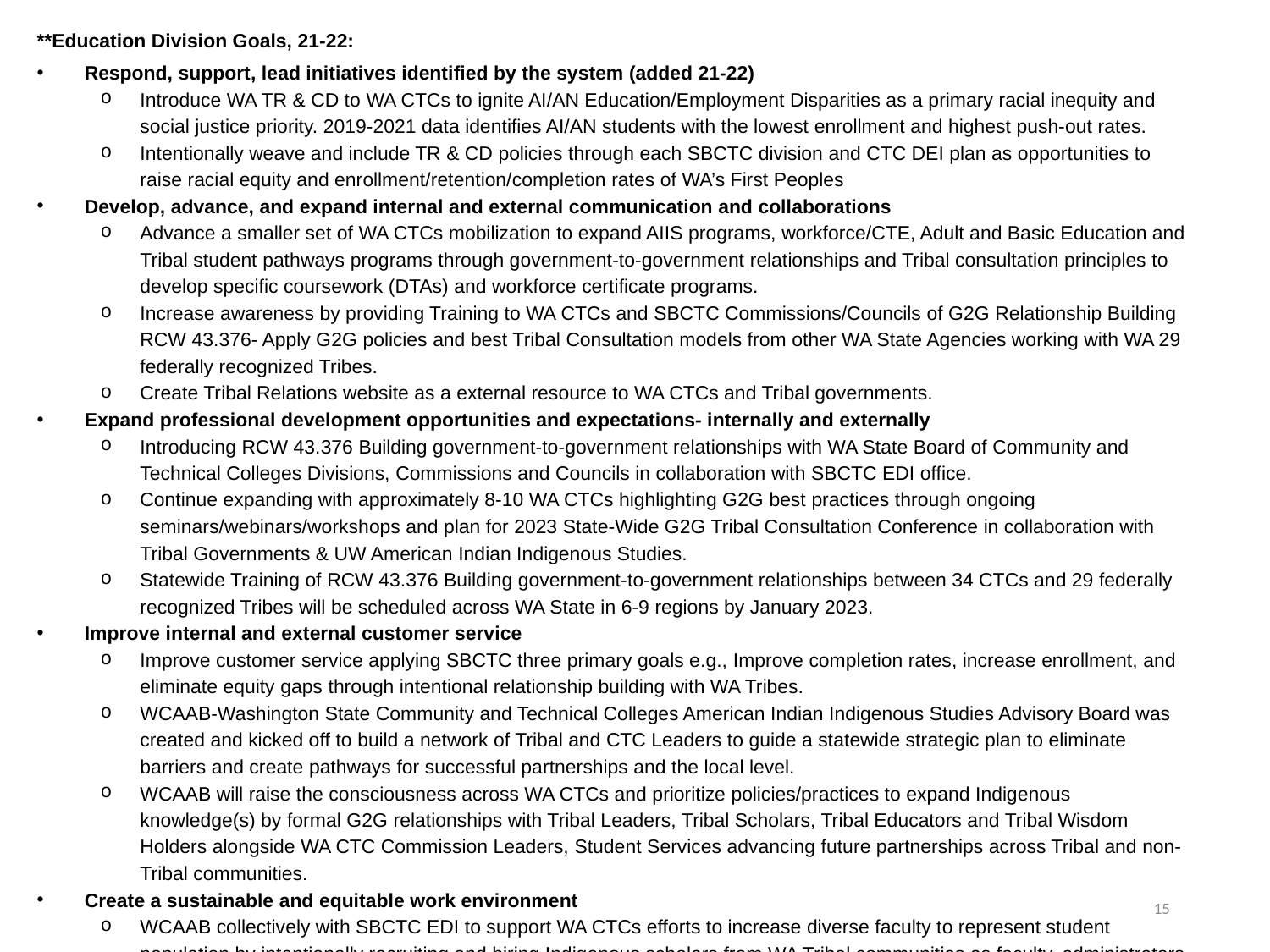

**Education Division Goals, 21-22:
Respond, support, lead initiatives identified by the system (added 21-22)
Introduce WA TR & CD to WA CTCs to ignite AI/AN Education/Employment Disparities as a primary racial inequity and social justice priority. 2019-2021 data identifies AI/AN students with the lowest enrollment and highest push-out rates.
Intentionally weave and include TR & CD policies through each SBCTC division and CTC DEI plan as opportunities to raise racial equity and enrollment/retention/completion rates of WA’s First Peoples
Develop, advance, and expand internal and external communication and collaborations
Advance a smaller set of WA CTCs mobilization to expand AIIS programs, workforce/CTE, Adult and Basic Education and Tribal student pathways programs through government-to-government relationships and Tribal consultation principles to develop specific coursework (DTAs) and workforce certificate programs.
Increase awareness by providing Training to WA CTCs and SBCTC Commissions/Councils of G2G Relationship Building RCW 43.376- Apply G2G policies and best Tribal Consultation models from other WA State Agencies working with WA 29 federally recognized Tribes.
Create Tribal Relations website as a external resource to WA CTCs and Tribal governments.
Expand professional development opportunities and expectations- internally and externally
Introducing RCW 43.376 Building government-to-government relationships with WA State Board of Community and Technical Colleges Divisions, Commissions and Councils in collaboration with SBCTC EDI office.
Continue expanding with approximately 8-10 WA CTCs highlighting G2G best practices through ongoing seminars/webinars/workshops and plan for 2023 State-Wide G2G Tribal Consultation Conference in collaboration with Tribal Governments & UW American Indian Indigenous Studies.
Statewide Training of RCW 43.376 Building government-to-government relationships between 34 CTCs and 29 federally recognized Tribes will be scheduled across WA State in 6-9 regions by January 2023.
Improve internal and external customer service
Improve customer service applying SBCTC three primary goals e.g., Improve completion rates, increase enrollment, and eliminate equity gaps through intentional relationship building with WA Tribes.
WCAAB-Washington State Community and Technical Colleges American Indian Indigenous Studies Advisory Board was created and kicked off to build a network of Tribal and CTC Leaders to guide a statewide strategic plan to eliminate barriers and create pathways for successful partnerships and the local level.
WCAAB will raise the consciousness across WA CTCs and prioritize policies/practices to expand Indigenous knowledge(s) by formal G2G relationships with Tribal Leaders, Tribal Scholars, Tribal Educators and Tribal Wisdom Holders alongside WA CTC Commission Leaders, Student Services advancing future partnerships across Tribal and non-Tribal communities.
Create a sustainable and equitable work environment
WCAAB collectively with SBCTC EDI to support WA CTCs efforts to increase diverse faculty to represent student population by intentionally recruiting and hiring Indigenous scholars from WA Tribal communities as faculty, administrators and/or staff. Research has demonstrated, when higher education institutions hire people representing diverse communities, students are more likely to identify with their professor, feel a sense of belonging, seek support and complete academic programs.
WCAAB will strive to track WA CTCs formal and informal relationships with Tribal communities. Relationships begin informally, and expand to formal, these relationships have proven to be reciprocal in nature.

15